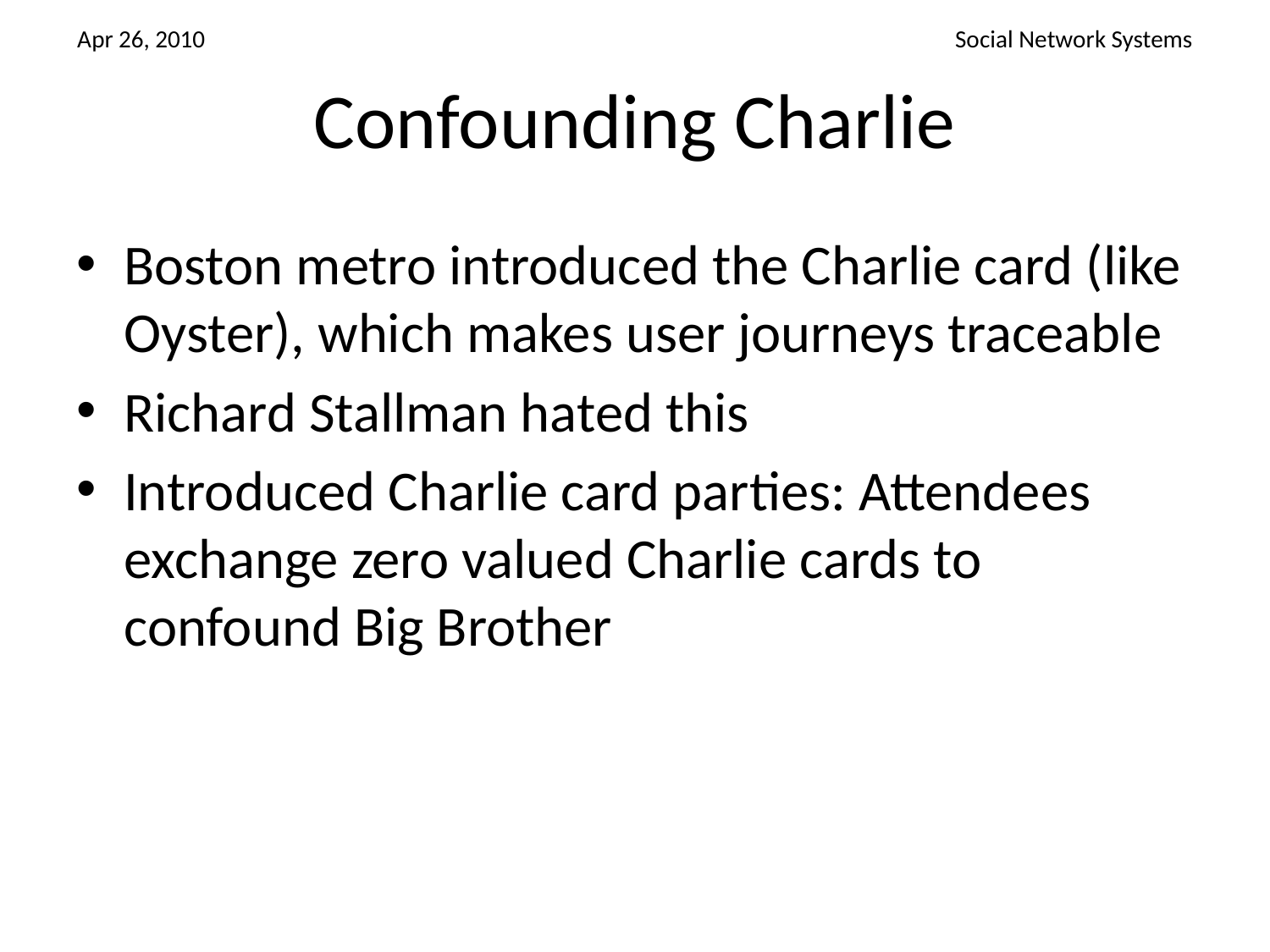

# Confounding Charlie
Boston metro introduced the Charlie card (like Oyster), which makes user journeys traceable
Richard Stallman hated this
Introduced Charlie card parties: Attendees exchange zero valued Charlie cards to confound Big Brother